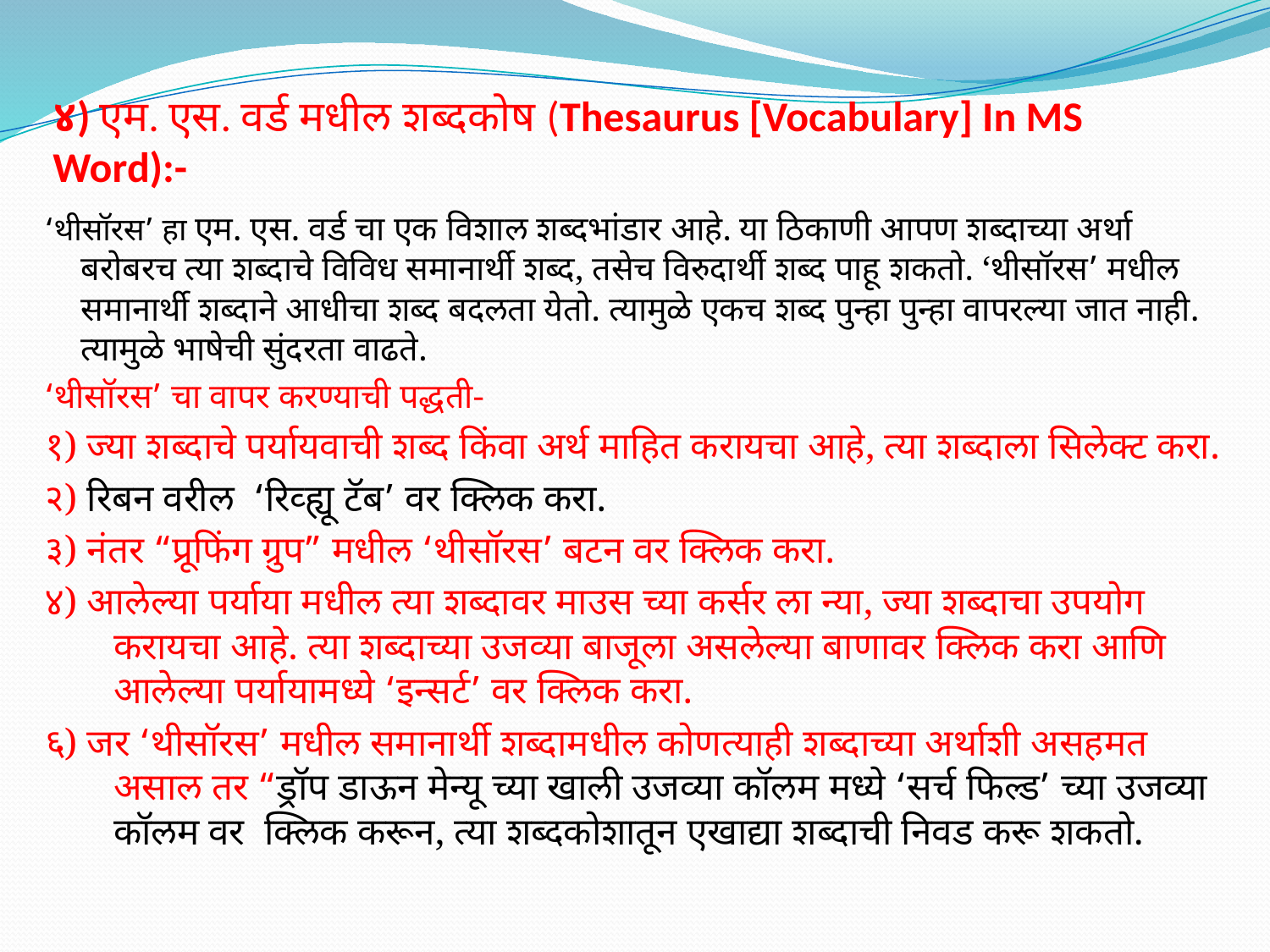

# ४) एम. एस. वर्ड मधील शब्दकोष (Thesaurus [Vocabulary] In MS Word):-
‘थीसॉरस’ हा एम. एस. वर्ड चा एक विशाल शब्दभांडार आहे. या ठिकाणी आपण शब्दाच्या अर्था बरोबरच त्या शब्दाचे विविध समानार्थी शब्द, तसेच विरुदार्थी शब्द पाहू शकतो. ‘थीसॉरस’ मधील समानार्थी शब्दाने आधीचा शब्द बदलता येतो. त्यामुळे एकच शब्द पुन्हा पुन्हा वापरल्या जात नाही. त्यामुळे भाषेची सुंदरता वाढते.
‘थीसॉरस’ चा वापर करण्याची पद्धती-
१) ज्या शब्दाचे पर्यायवाची शब्द किंवा अर्थ माहित करायचा आहे, त्या शब्दाला सिलेक्ट करा.
२) रिबन वरील  ‘रिव्ह्यू टॅब’ वर क्लिक करा.
३) नंतर “प्रूफिंग ग्रुप” मधील ‘थीसॉरस’ बटन वर क्लिक करा.
४) आलेल्या पर्याया मधील त्या शब्दावर माउस च्या कर्सर ला न्या, ज्या शब्दाचा उपयोग करायचा आहे. त्या शब्दाच्या उजव्या बाजूला असलेल्या बाणावर क्लिक करा आणि आलेल्या पर्यायामध्ये ‘इन्सर्ट’ वर क्लिक करा.
६) जर ‘थीसॉरस’ मधील समानार्थी शब्दामधील कोणत्याही शब्दाच्या अर्थाशी असहमत असाल तर “ड्रॉप डाऊन मेन्यू च्या खाली उजव्या कॉलम मध्ये ‘सर्च फिल्ड’ च्या उजव्या कॉलम वर  क्लिक करून, त्या शब्दकोशातून एखाद्या शब्दाची निवड करू शकतो.